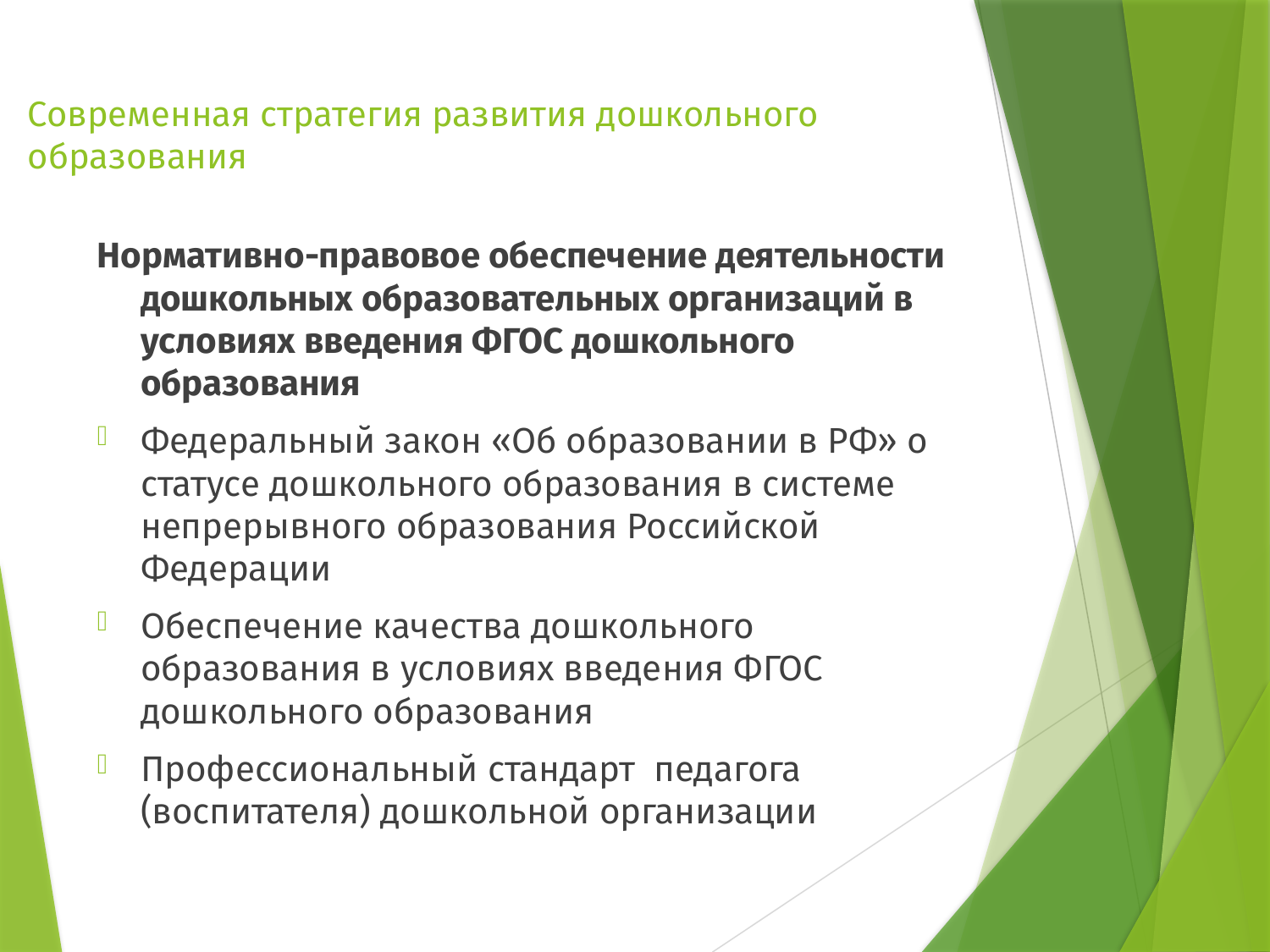

# Современная стратегия развития дошкольного образования
Нормативно-правовое обеспечение деятельности дошкольных образовательных организаций в условиях введения ФГОС дошкольного образования
Федеральный закон «Об образовании в РФ» о статусе дошкольного образования в системе непрерывного образования Российской Федерации
Обеспечение качества дошкольного образования в условиях введения ФГОС дошкольного образования
Профессиональный стандарт  педагога (воспитателя) дошкольной организации